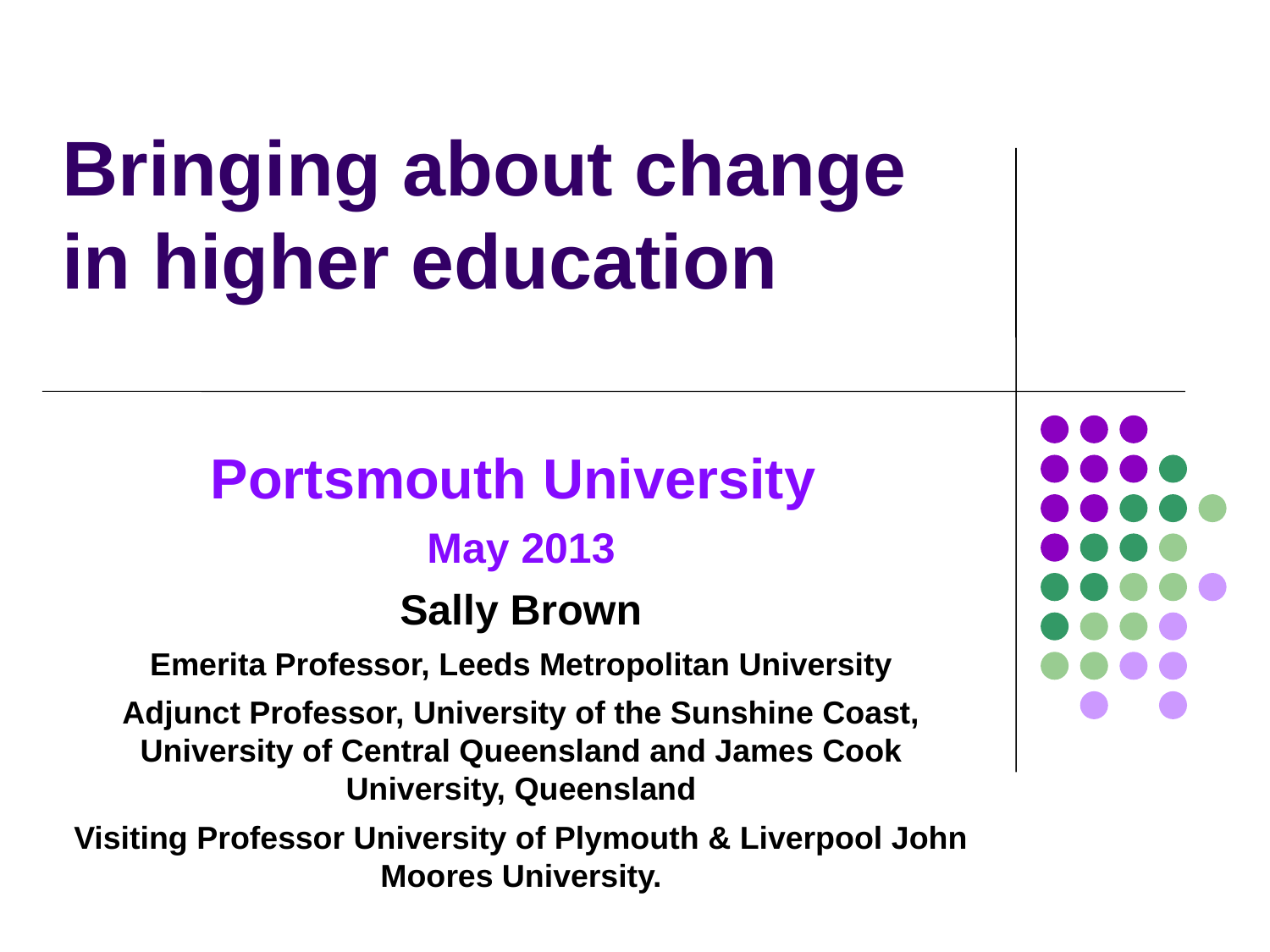

# Bringing about change in higher education
Portsmouth University
May 2013
Sally Brown
Emerita Professor, Leeds Metropolitan University
Adjunct Professor, University of the Sunshine Coast, University of Central Queensland and James Cook University, Queensland
Visiting Professor University of Plymouth & Liverpool John Moores University.